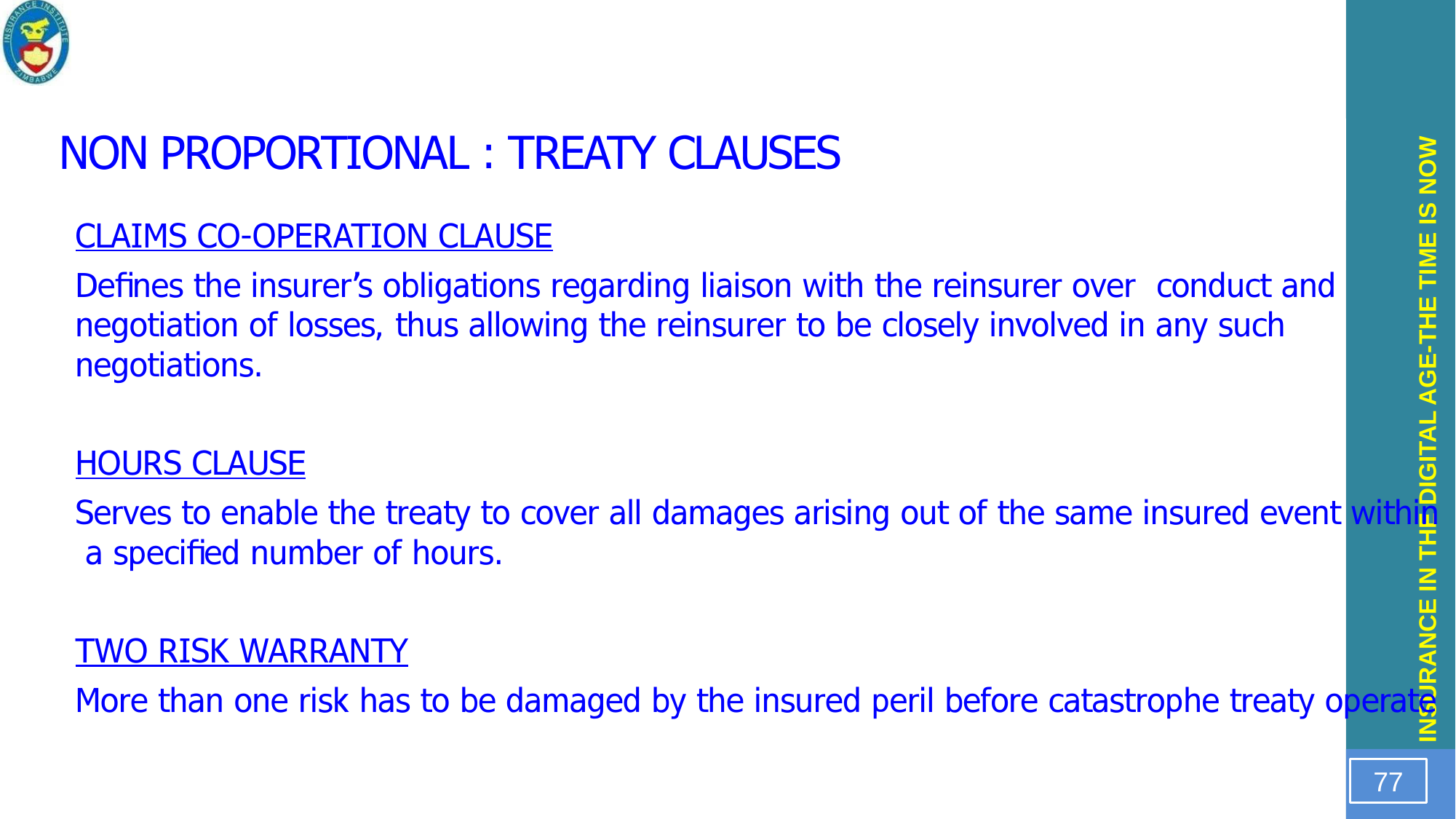

# NON PROPORTIONAL : TREATY CLAUSES
	CLAIMS CO-OPERATION CLAUSE
	Defines the insurer’s obligations regarding liaison with the reinsurer over  conduct and negotiation of losses, thus allowing the reinsurer to be closely involved in any such negotiations.

	HOURS CLAUSE
	Serves to enable the treaty to cover all damages arising out of the same insured event within  a specified number of hours.

	TWO RISK WARRANTY
	More than one risk has to be damaged by the insured peril before catastrophe treaty operate

77